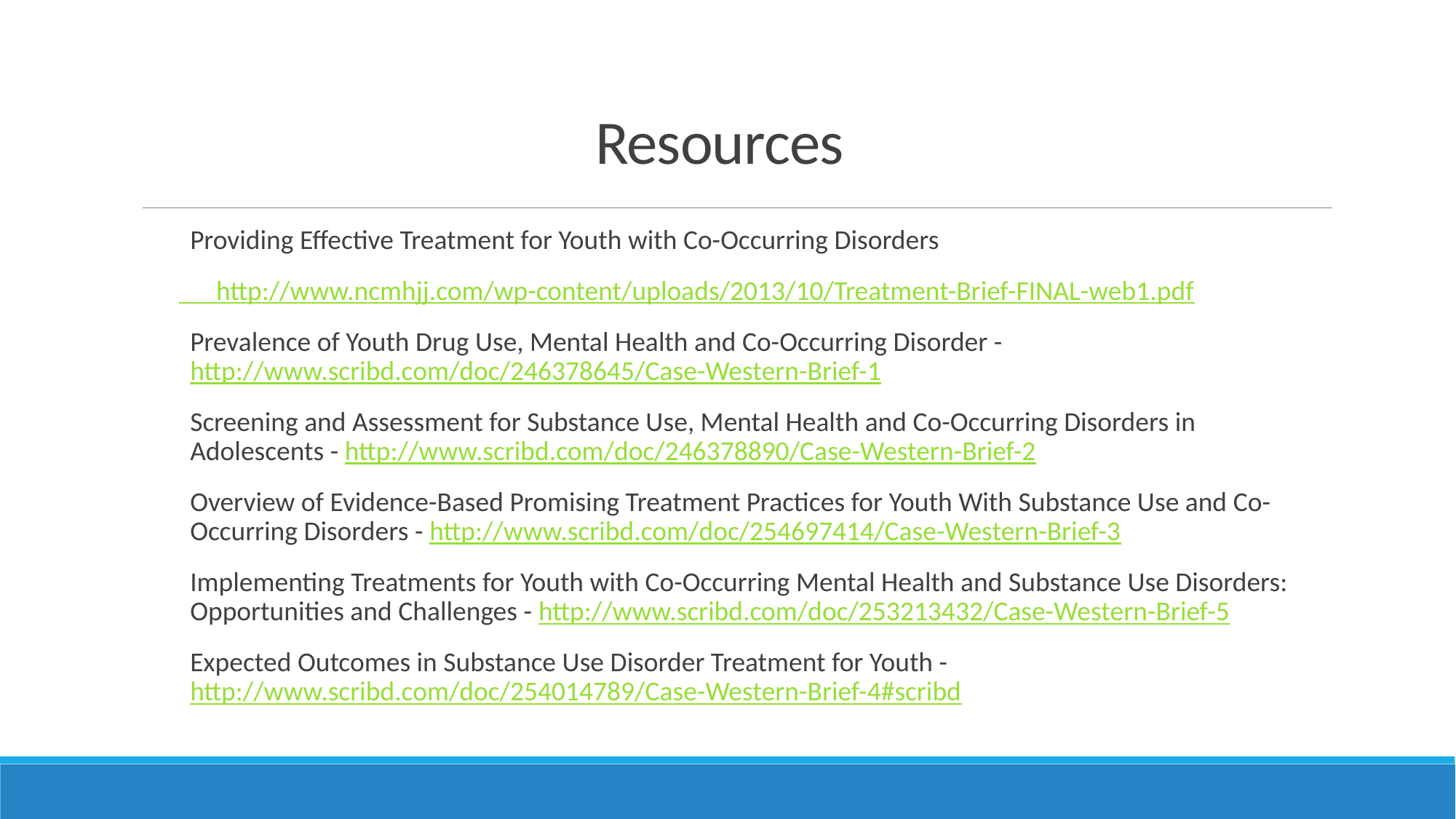

# Resources
Providing Effective Treatment for Youth with Co-Occurring Disorders
      http://www.ncmhjj.com/wp-content/uploads/2013/10/Treatment-Brief-FINAL-web1.pdf
Prevalence of Youth Drug Use, Mental Health and Co-Occurring Disorder - http://www.scribd.com/doc/246378645/Case-Western-Brief-1
Screening and Assessment for Substance Use, Mental Health and Co-Occurring Disorders in Adolescents - http://www.scribd.com/doc/246378890/Case-Western-Brief-2
Overview of Evidence-Based Promising Treatment Practices for Youth With Substance Use and Co-Occurring Disorders - http://www.scribd.com/doc/254697414/Case-Western-Brief-3
Implementing Treatments for Youth with Co-Occurring Mental Health and Substance Use Disorders: Opportunities and Challenges - http://www.scribd.com/doc/253213432/Case-Western-Brief-5
Expected Outcomes in Substance Use Disorder Treatment for Youth - http://www.scribd.com/doc/254014789/Case-Western-Brief-4#scribd